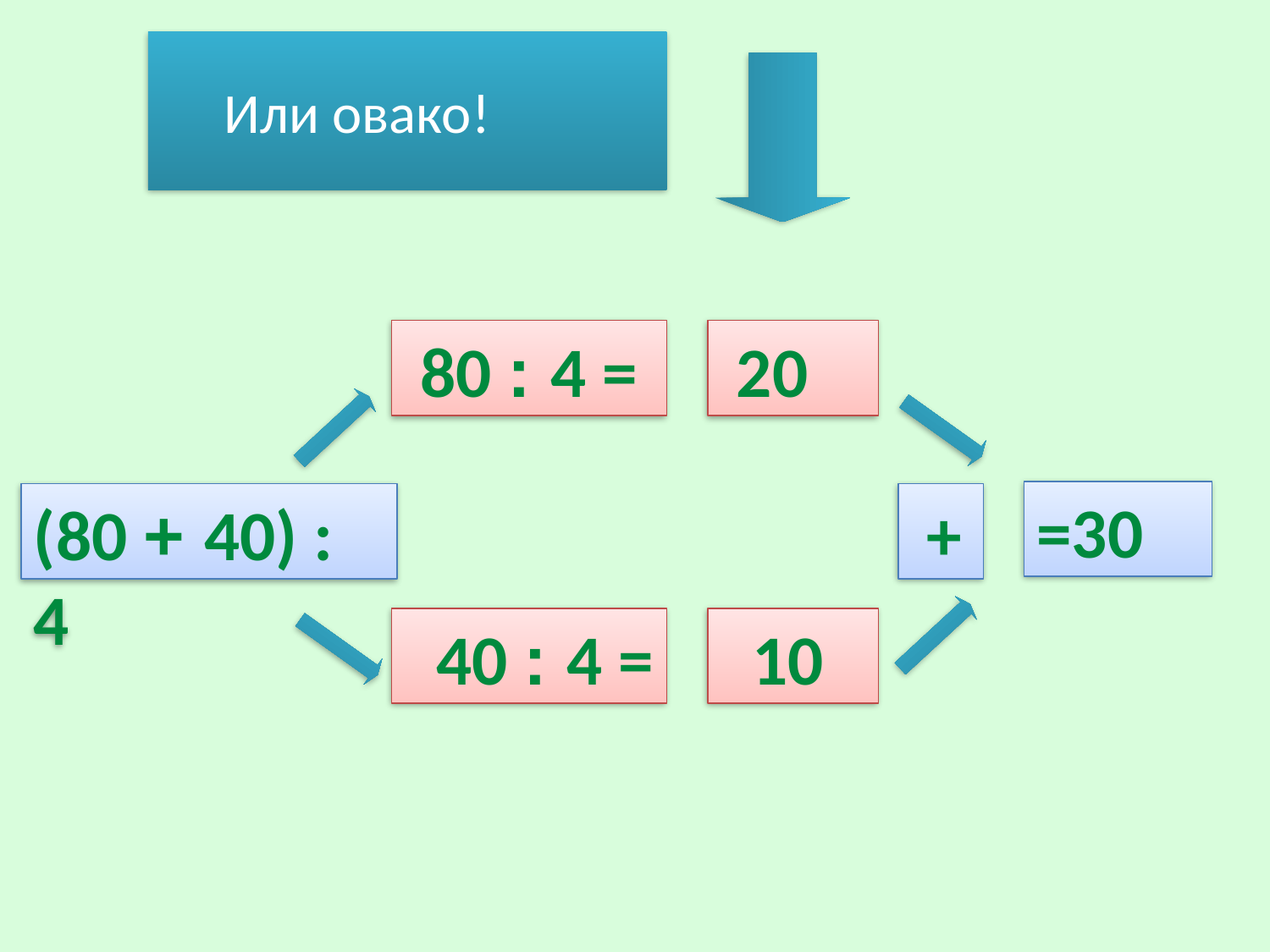

# Или овако!

 20
 80 : 4 =

=30
(80 + 40) : 4
 +
  40 : 4 =
  10